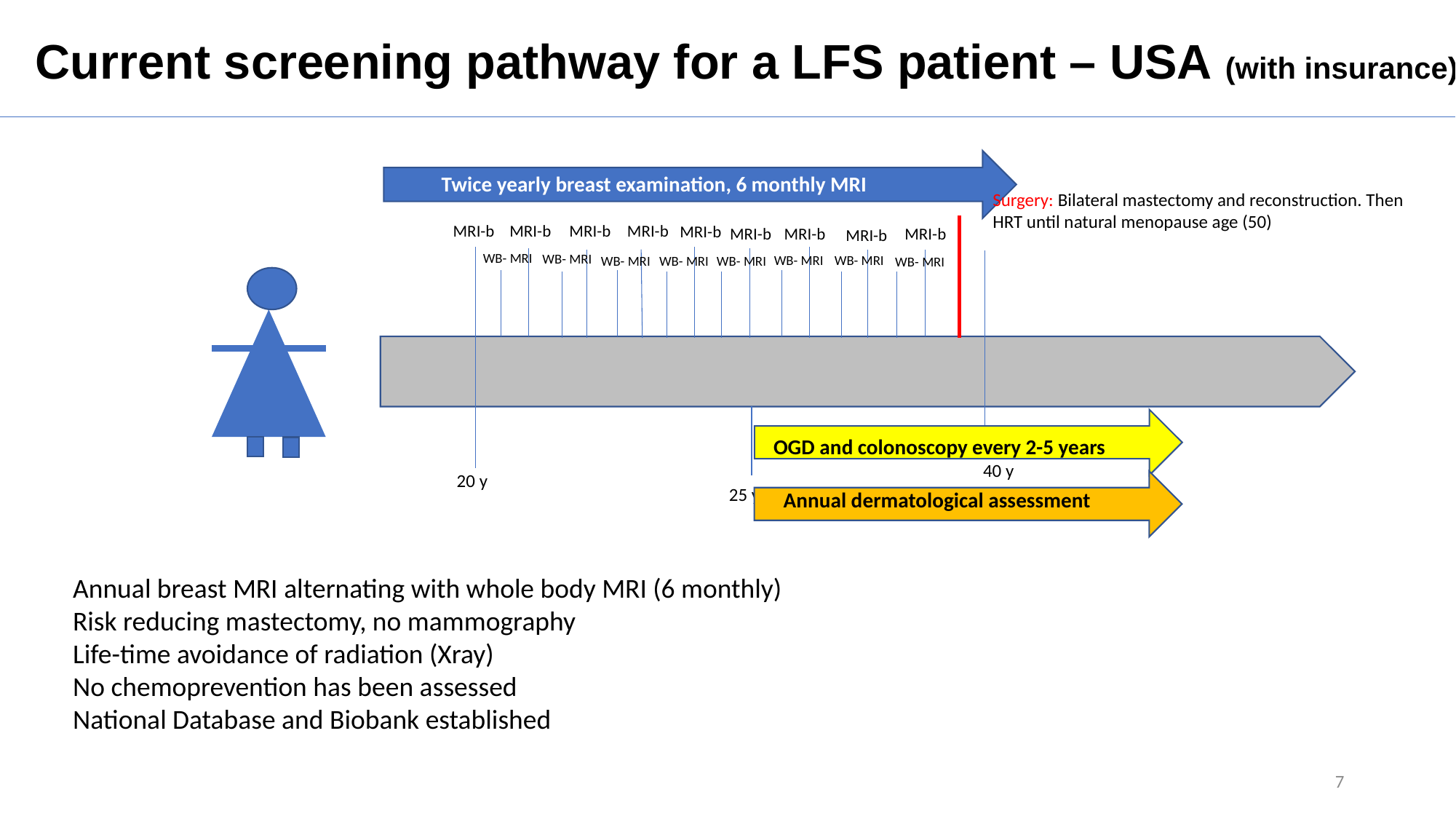

# Current screening pathway for a LFS patient – USA (with insurance)

Twice yearly breast examination, 6 monthly MRI
Surgery: Bilateral mastectomy and reconstruction. Then HRT until natural menopause age (50)
MRI-b
MRI-b
MRI-b
MRI-b
MRI-b
MRI-b
MRI-b
MRI-b
MRI-b
WB- MRI
WB- MRI
WB- MRI
WB- MRI
WB- MRI
WB- MRI
WB- MRI
WB- MRI

OGD and colonoscopy every 2-5 years
40 y
20 y

Annual dermatological assessment
25 y
Annual breast MRI alternating with whole body MRI (6 monthly)
Risk reducing mastectomy, no mammography
Life-time avoidance of radiation (Xray)
No chemoprevention has been assessed
National Database and Biobank established

7